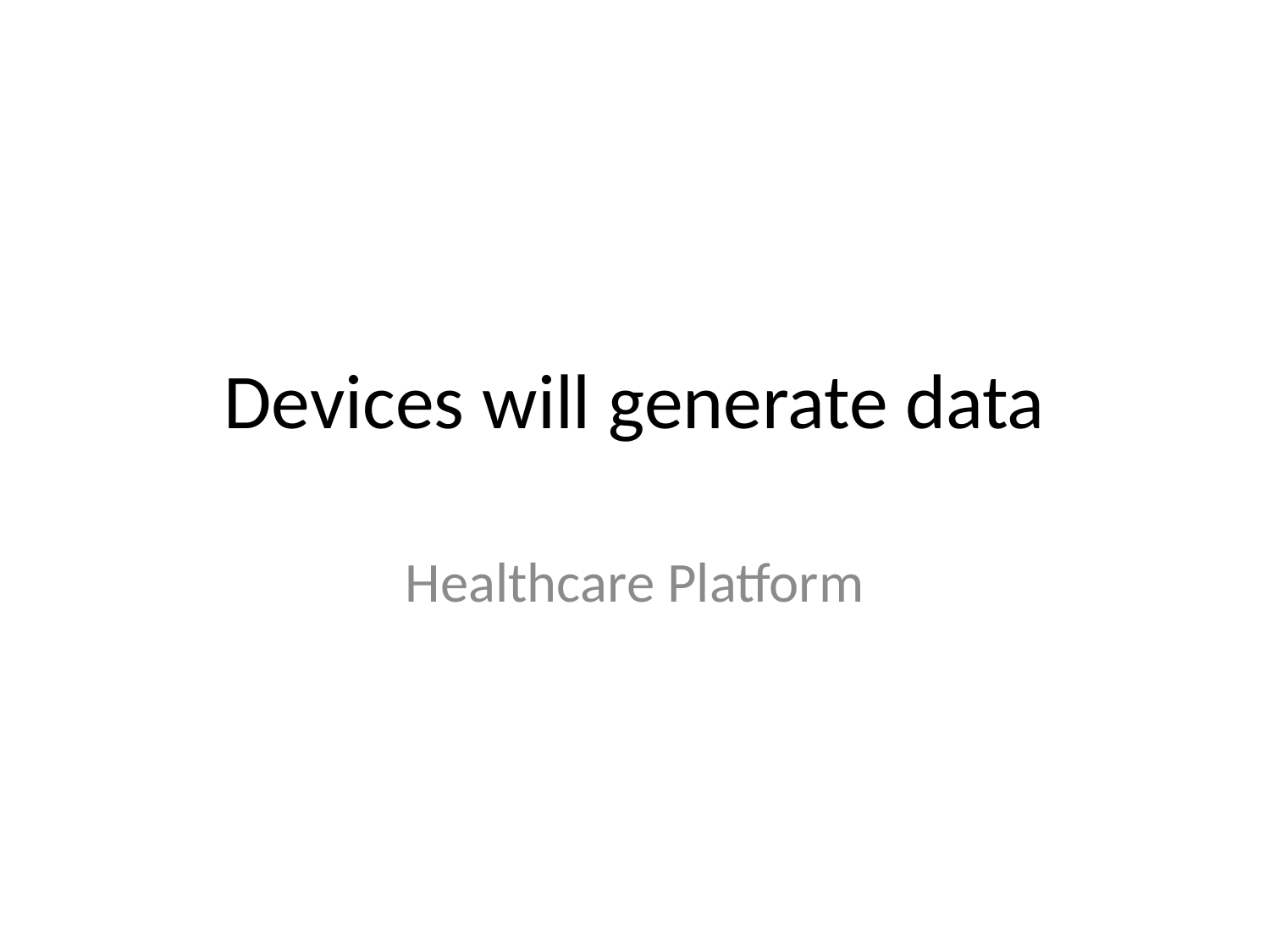

# Devices will generate data
Healthcare Platform